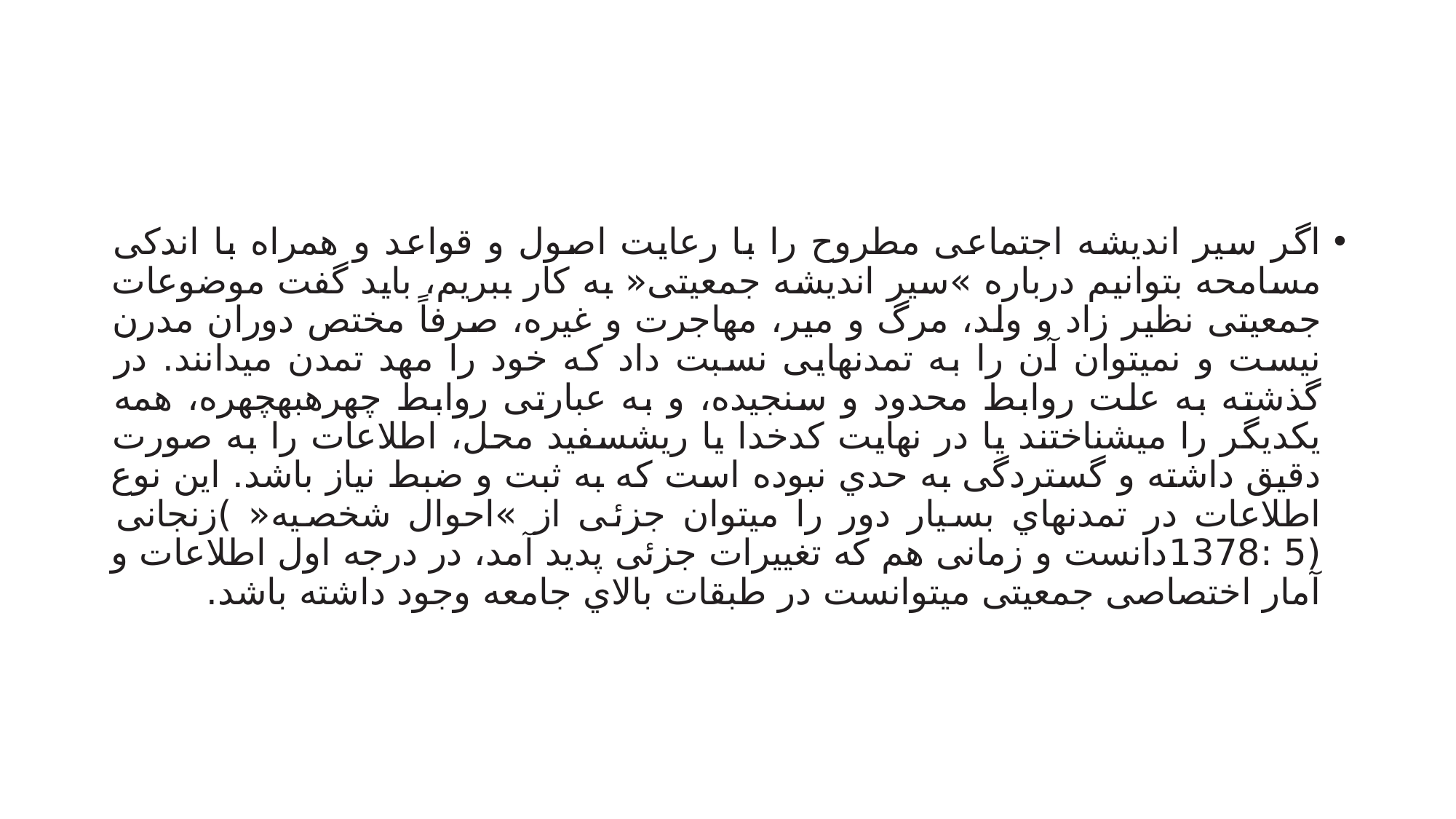

#
اگر سیر اندیشه اجتماعی مطروح را با رعایت اصول و قواعد و همراه با اندکی مسامحه بتوانیم درباره »سیر اندیشه جمعیتی« به کار ببریم، باید گفت موضوعات جمعیتی نظیر زاد و ولد، مرگ و میر، مهاجرت و غیره، صرفاً مختص دوران مدرن نیست و نمیتوان آن را به تمدنهایی نسبت داد که خود را مهد تمدن میدانند. در گذشته به علت روابط محدود و سنجیده، و به عبارتی روابط چهرهبهچهره، همه یکدیگر را میشناختند یا در نهایت کدخدا یا ریشسفید محل، اطلاعات را به صورت دقیق داشته و گستردگی به حدي نبوده است که به ثبت و ضبط نیاز باشد. این نوع اطلاعات در تمدنهاي بسیار دور را میتوان جزئی از »احوال شخصیه« )زنجانی (5 :1378دانست و زمانی هم که تغییرات جزئی پدید آمد، در درجه اول اطلاعات و آمار اختصاصی جمعیتی میتوانست در طبقات بالاي جامعه وجود داشته باشد.